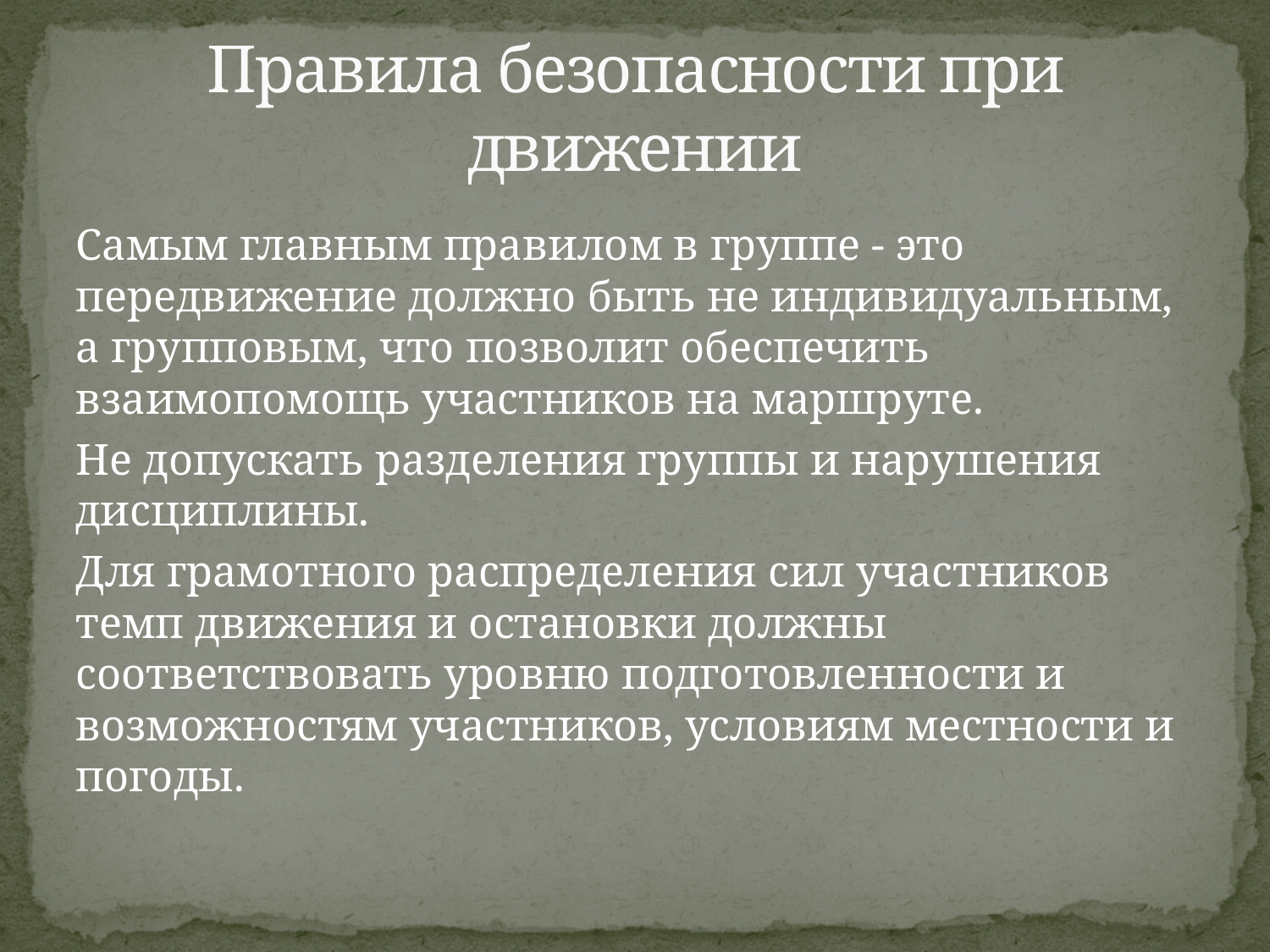

# Правила безопасности при движении
Самым главным правилом в группе - это передвижение должно быть не индивидуальным, а групповым, что позволит обеспечить взаимопомощь участников на маршруте.
Не допускать разделения группы и нарушения дисциплины.
Для грамотного распределения сил участников темп движения и остановки должны соответствовать уровню подготовленности и возможностям участников, условиям местности и погоды.